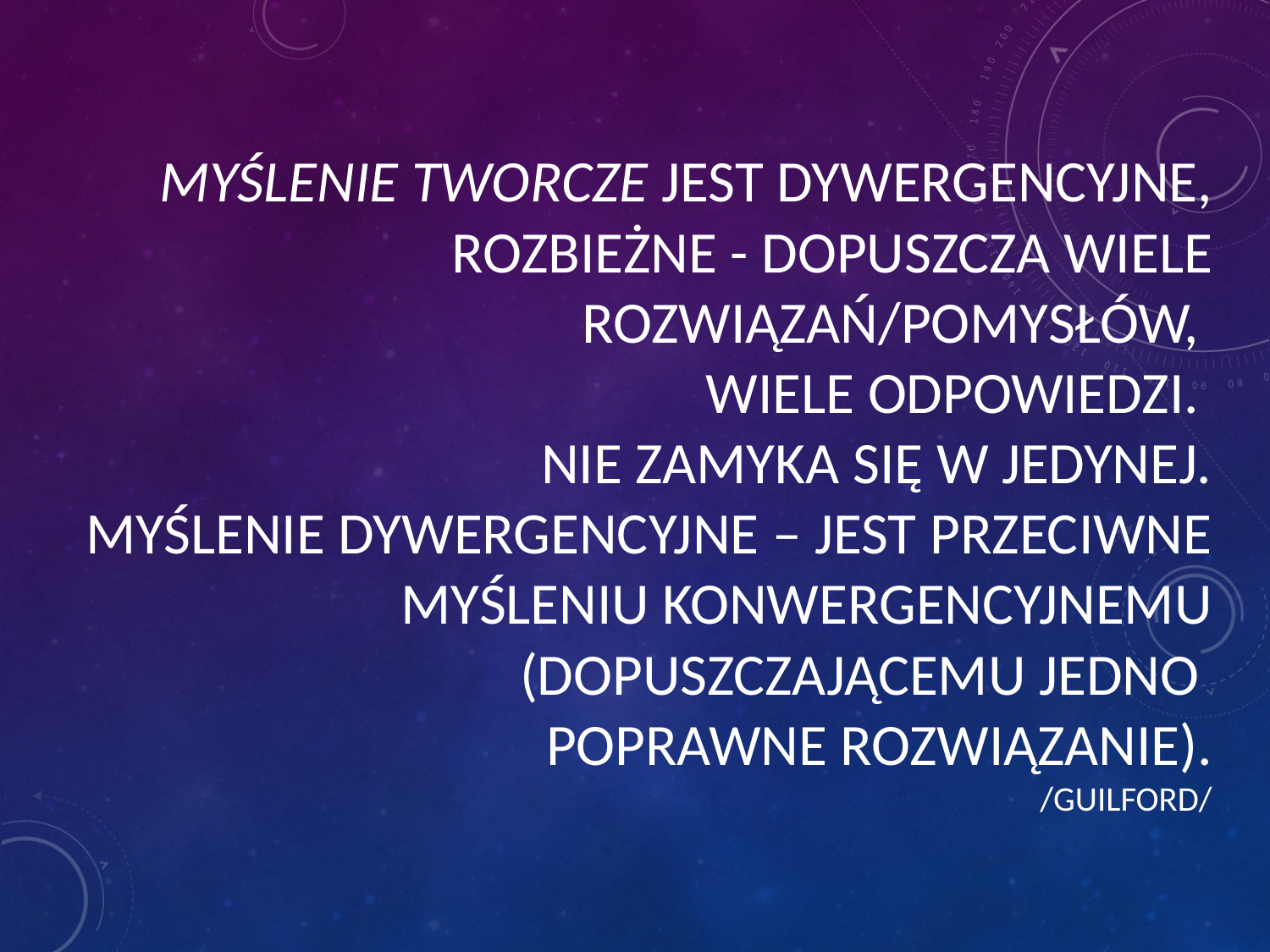

# Myślenie TWORCZE jest dywergencyjne, Rozbieżne - dopuszcza wiele rozwiązań/pomysłów, wiele odpowiedzi. Nie zamyka się w jedynej. Myślenie Dywergencyjne – jest przeciwne myśleniu konwergencyjnemu (Dopuszczającemu Jedno Poprawne rozwiązanie). /Guilford/